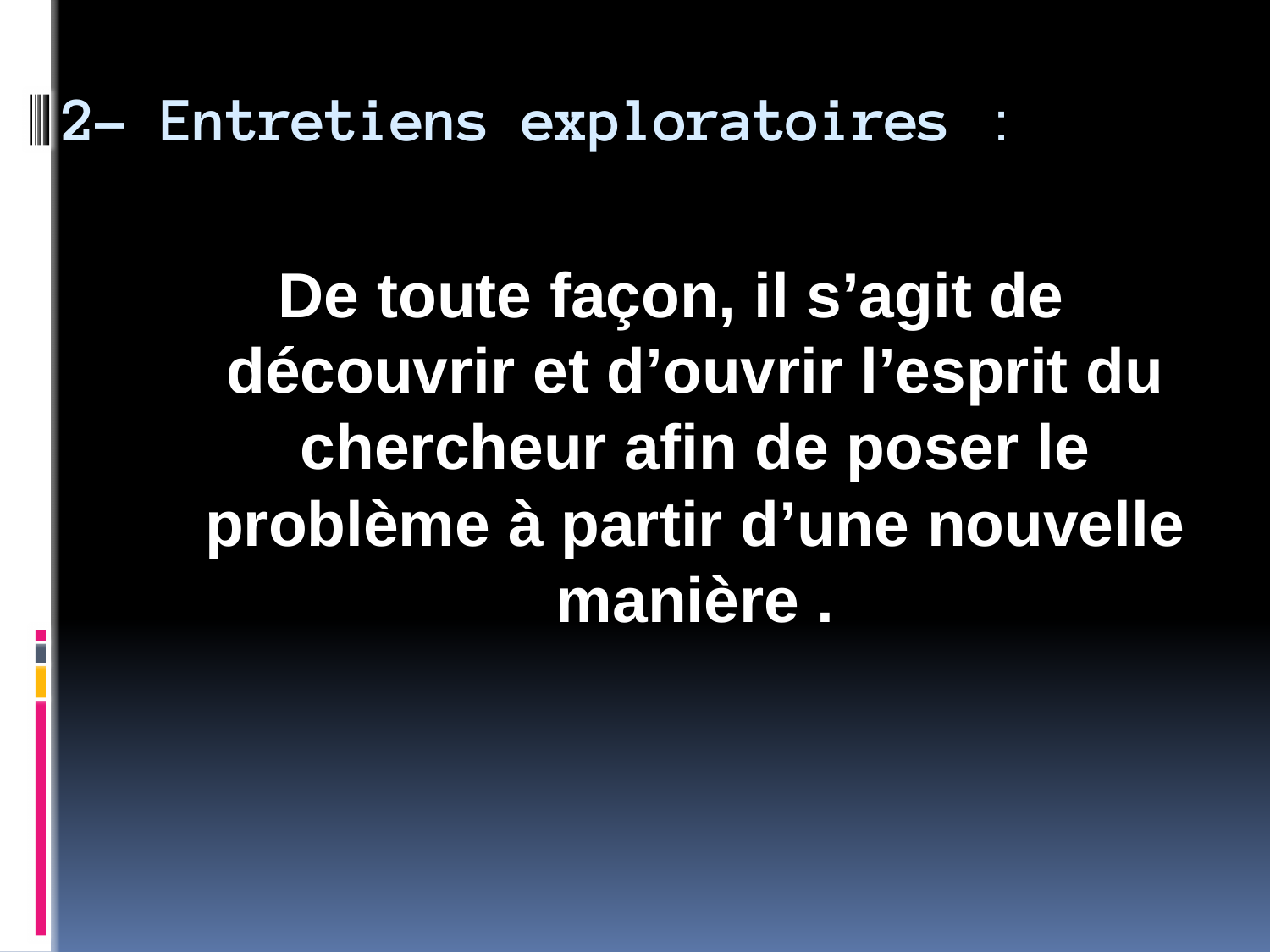

# 2- Entretiens exploratoires :
De toute façon, il s’agit de découvrir et d’ouvrir l’esprit du chercheur afin de poser le problème à partir d’une nouvelle manière .